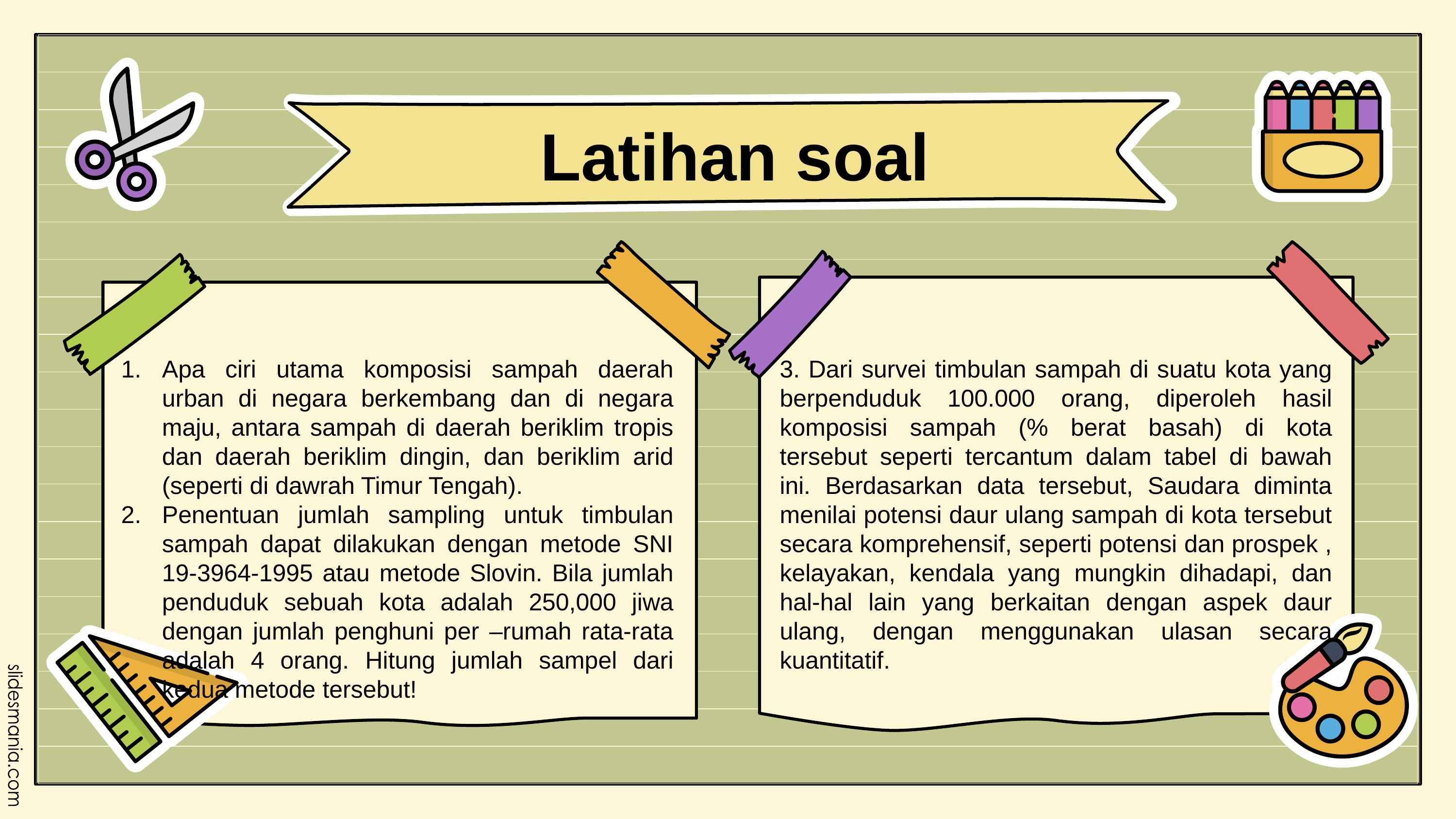

Latihan soal

Apa ciri utama komposisi sampah daerah urban di negara berkembang dan di negara maju, antara sampah di daerah beriklim tropis dan daerah beriklim dingin, dan beriklim arid (seperti di dawrah Timur Tengah).
Penentuan jumlah sampling untuk timbulan sampah dapat dilakukan dengan metode SNI 19-3964-1995 atau metode Slovin. Bila jumlah penduduk sebuah kota adalah 250,000 jiwa dengan jumlah penghuni per –rumah rata-rata adalah 4 orang. Hitung jumlah sampel dari kedua metode tersebut!
3. Dari survei timbulan sampah di suatu kota yang berpenduduk 100.000 orang, diperoleh hasil komposisi sampah (% berat basah) di kota tersebut seperti tercantum dalam tabel di bawah ini. Berdasarkan data tersebut, Saudara diminta menilai potensi daur ulang sampah di kota tersebut secara komprehensif, seperti potensi dan prospek , kelayakan, kendala yang mungkin dihadapi, dan hal-hal lain yang berkaitan dengan aspek daur ulang, dengan menggunakan ulasan secara kuantitatif.